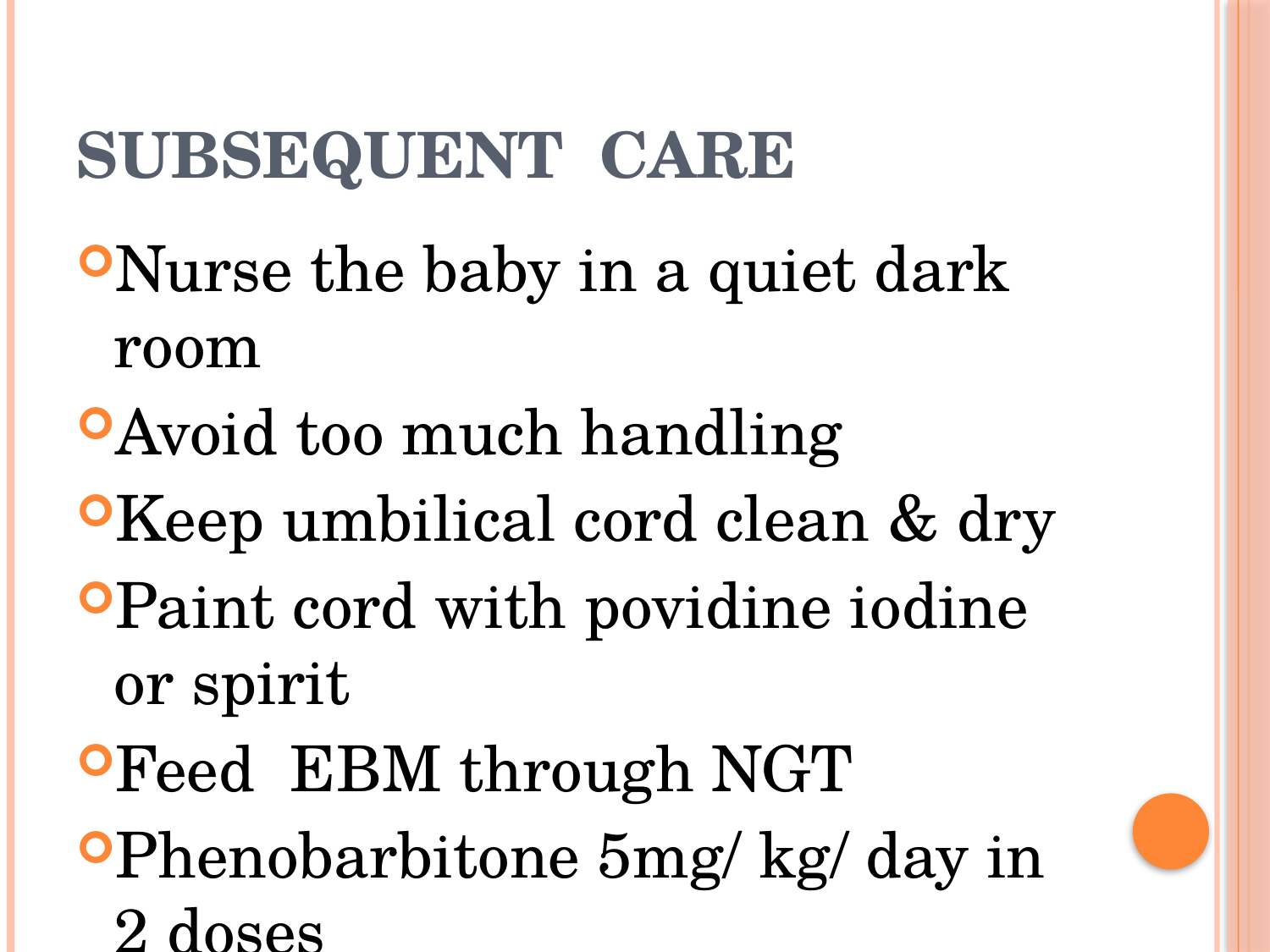

# Subsequent  care
Nurse the baby in a quiet dark room
Avoid too much handling
Keep umbilical cord clean & dry
Paint cord with povidine iodine or spirit
Feed  EBM through NGT
Phenobarbitone 5mg/ kg/ day in 2 doses
Chlorpromazine 2mg / kg /day